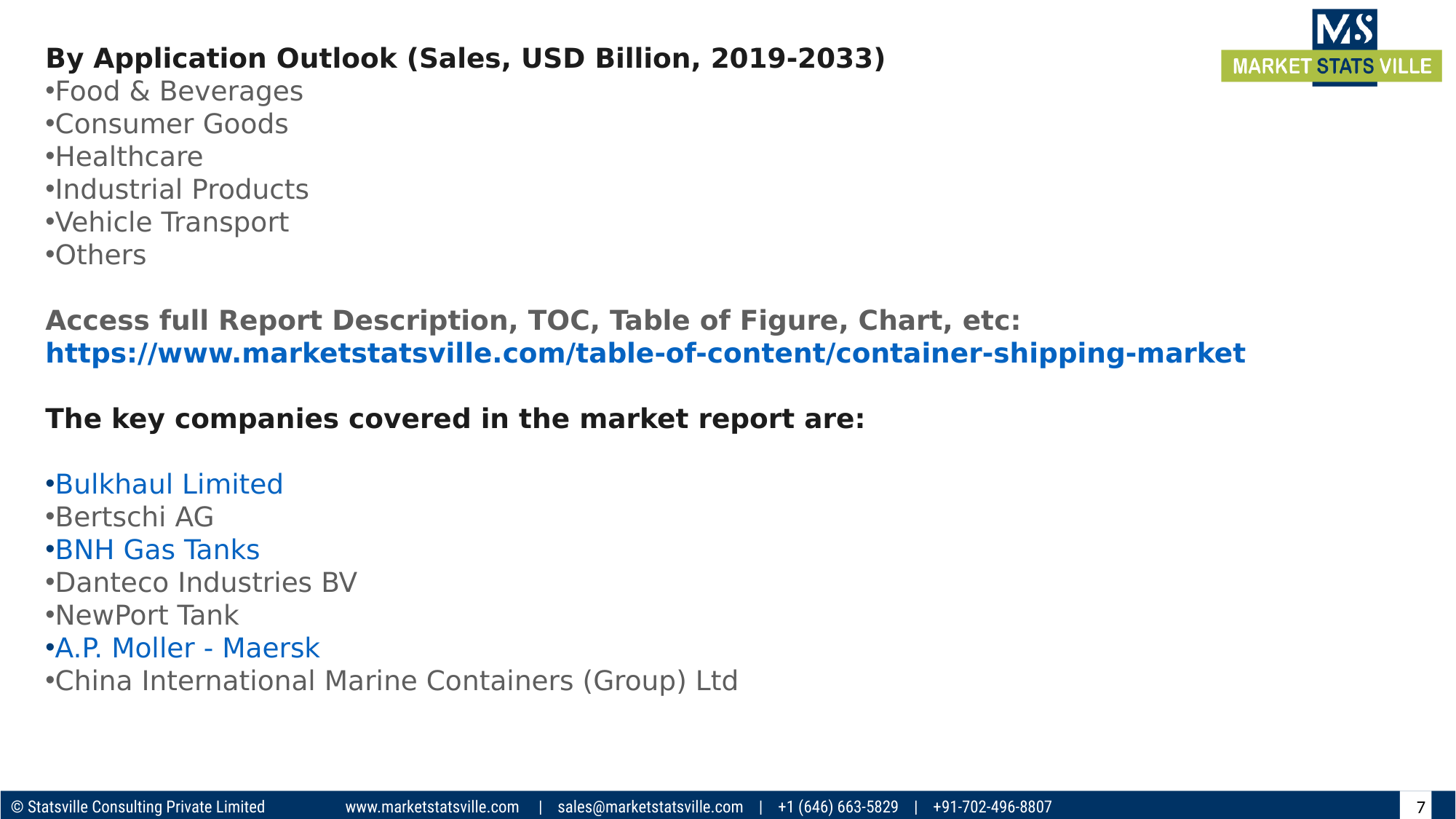

By Application Outlook (Sales, USD Billion, 2019-2033)
Food & Beverages
Consumer Goods
Healthcare
Industrial Products
Vehicle Transport
Others
Access full Report Description, TOC, Table of Figure, Chart, etc: https://www.marketstatsville.com/table-of-content/container-shipping-market
The key companies covered in the market report are:

Bulkhaul Limited
Bertschi AG
BNH Gas Tanks
Danteco Industries BV
NewPort Tank
A.P. Moller - Maersk
China International Marine Containers (Group) Ltd

7